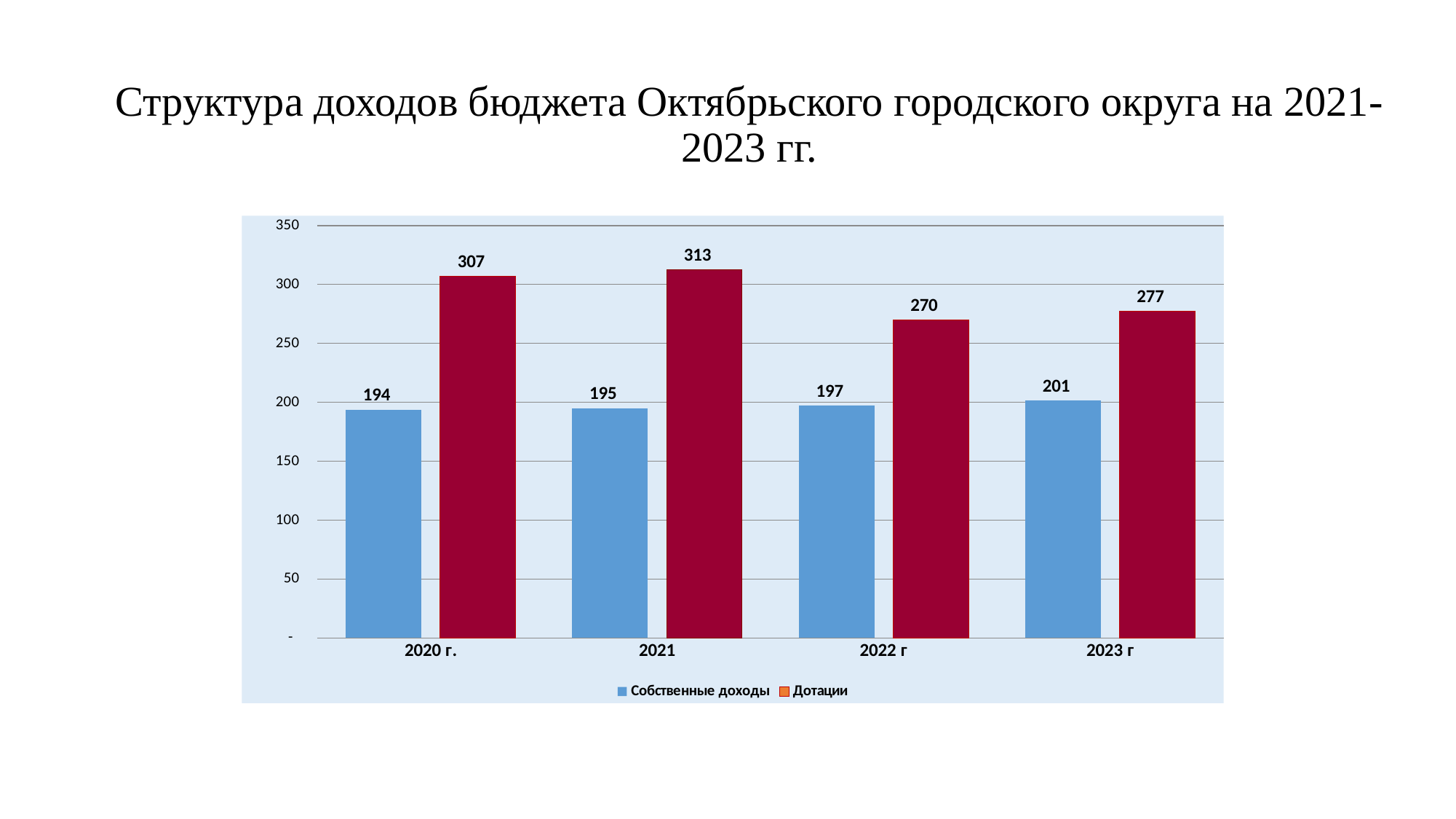

# Структура доходов бюджета Октябрьского городского округа на 2021-2023 гг.

### Chart

| Category | Собственные доходы | Дотации |
|---|---|---|
| 2020 г. | 193.9 | 307.0 |
| 2021 | 195.0 | 312.8 |
| 2022 г | 197.3 | 269.7 |
| 2023 г | 201.4 | 277.3 |